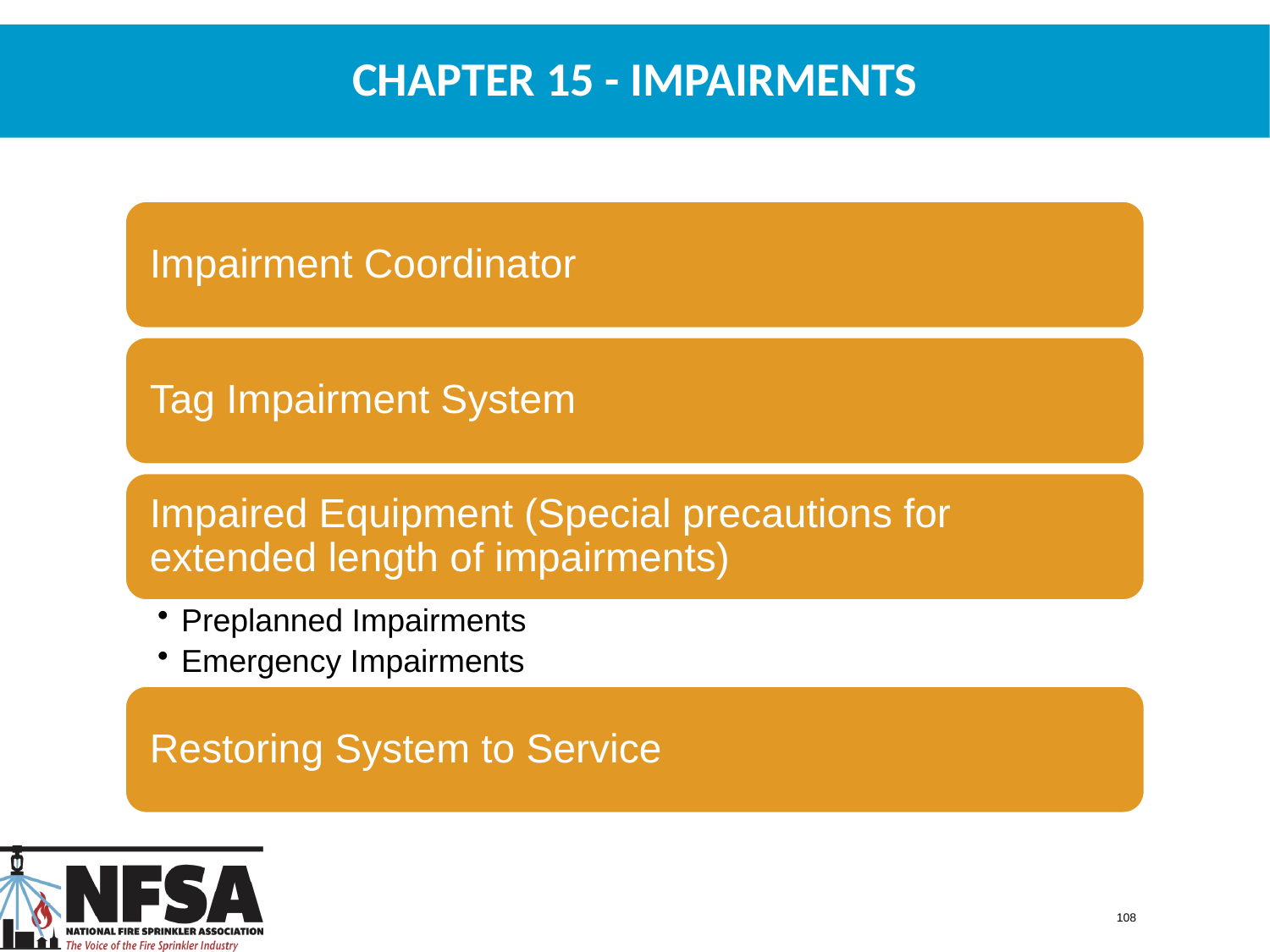

# Chapter 15 - Impairments
Impairment Coordinator
Tag Impairment System
Impaired Equipment (Special precautions for extended length of impairments)
Preplanned Impairments
Emergency Impairments
Restoring System to Service
108